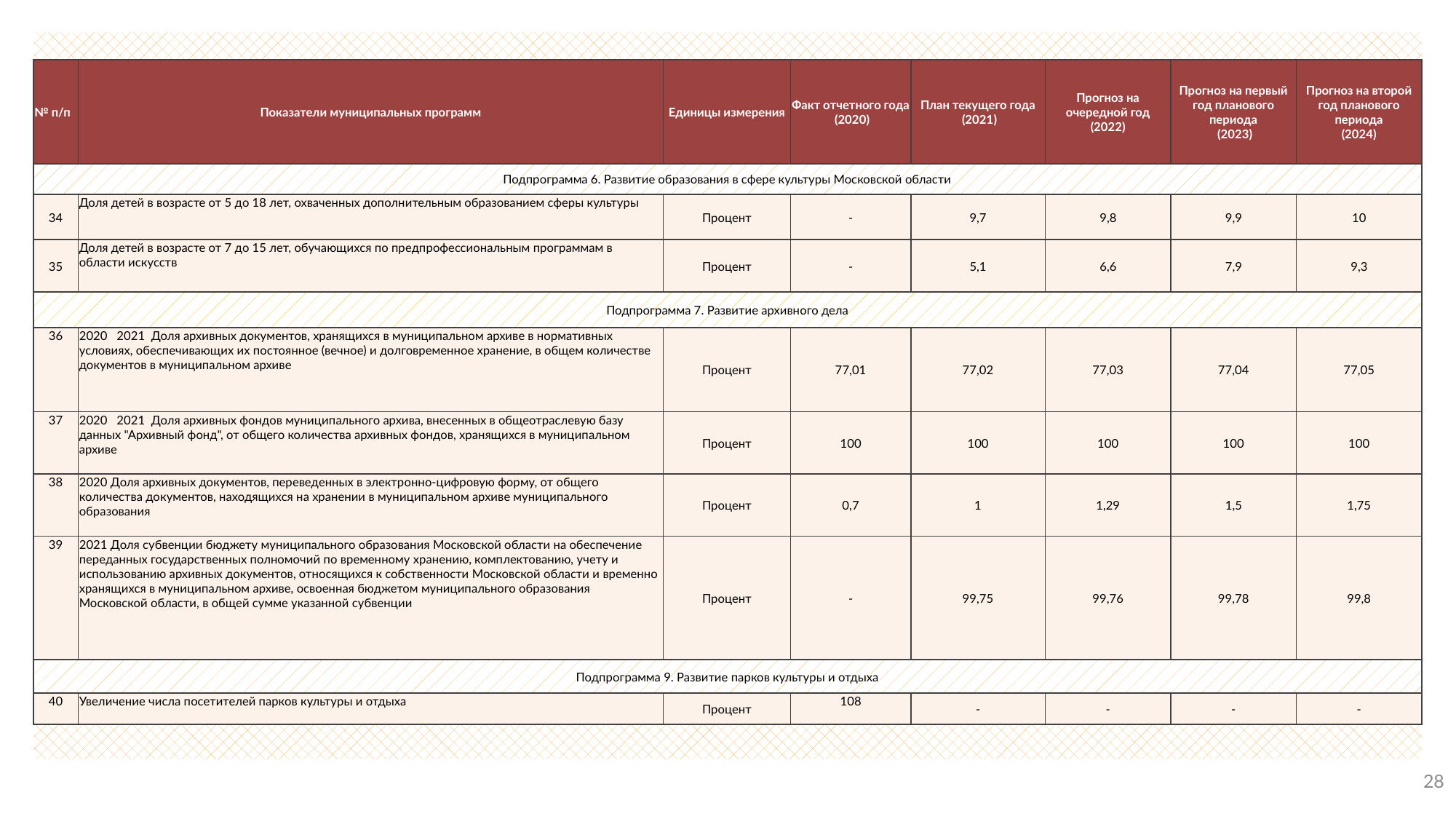

| № п/п | Показатели муниципальных программ | Единицы измерения | Факт отчетного года (2020) | План текущего года (2021) | Прогноз на очередной год (2022) | Прогноз на первый год планового периода (2023) | Прогноз на второй год планового периода (2024) |
| --- | --- | --- | --- | --- | --- | --- | --- |
| Подпрограмма 6. Развитие образования в сфере культуры Московской области |  |  |  |  |  |  |  |
| 34 | Доля детей в возрасте от 5 до 18 лет, охваченных дополнительным образованием сферы культуры | Процент | - | 9,7 | 9,8 | 9,9 | 10 |
| 35 | Доля детей в возрасте от 7 до 15 лет, обучающихся по предпрофессиональным программам в области искусств | Процент | - | 5,1 | 6,6 | 7,9 | 9,3 |
| Подпрограмма 7. Развитие архивного дела |  |  |  |  |  |  |  |
| 36 | 2020 2021 Доля архивных документов, хранящихся в муниципальном архиве в нормативных условиях, обеспечивающих их постоянное (вечное) и долговременное хранение, в общем количестве документов в муниципальном архиве | Процент | 77,01 | 77,02 | 77,03 | 77,04 | 77,05 |
| 37 | 2020 2021 Доля архивных фондов муниципального архива, внесенных в общеотраслевую базу данных "Архивный фонд", от общего количества архивных фондов, хранящихся в муниципальном архиве | Процент | 100 | 100 | 100 | 100 | 100 |
| 38 | 2020 Доля архивных документов, переведенных в электронно-цифровую форму, от общего количества документов, находящихся на хранении в муниципальном архиве муниципального образования | Процент | 0,7 | 1 | 1,29 | 1,5 | 1,75 |
| 39 | 2021 Доля субвенции бюджету муниципального образования Московской области на обеспечение переданных государственных полномочий по временному хранению, комплектованию, учету и использованию архивных документов, относящихся к собственности Московской области и временно хранящихся в муниципальном архиве, освоенная бюджетом муниципального образования Московской области, в общей сумме указанной субвенции | Процент | - | 99,75 | 99,76 | 99,78 | 99,8 |
| Подпрограмма 9. Развитие парков культуры и отдыха |  |  |  |  |  |  |  |
| 40 | Увеличение числа посетителей парков культуры и отдыха | Процент | 108 | - | - | - | - |

28